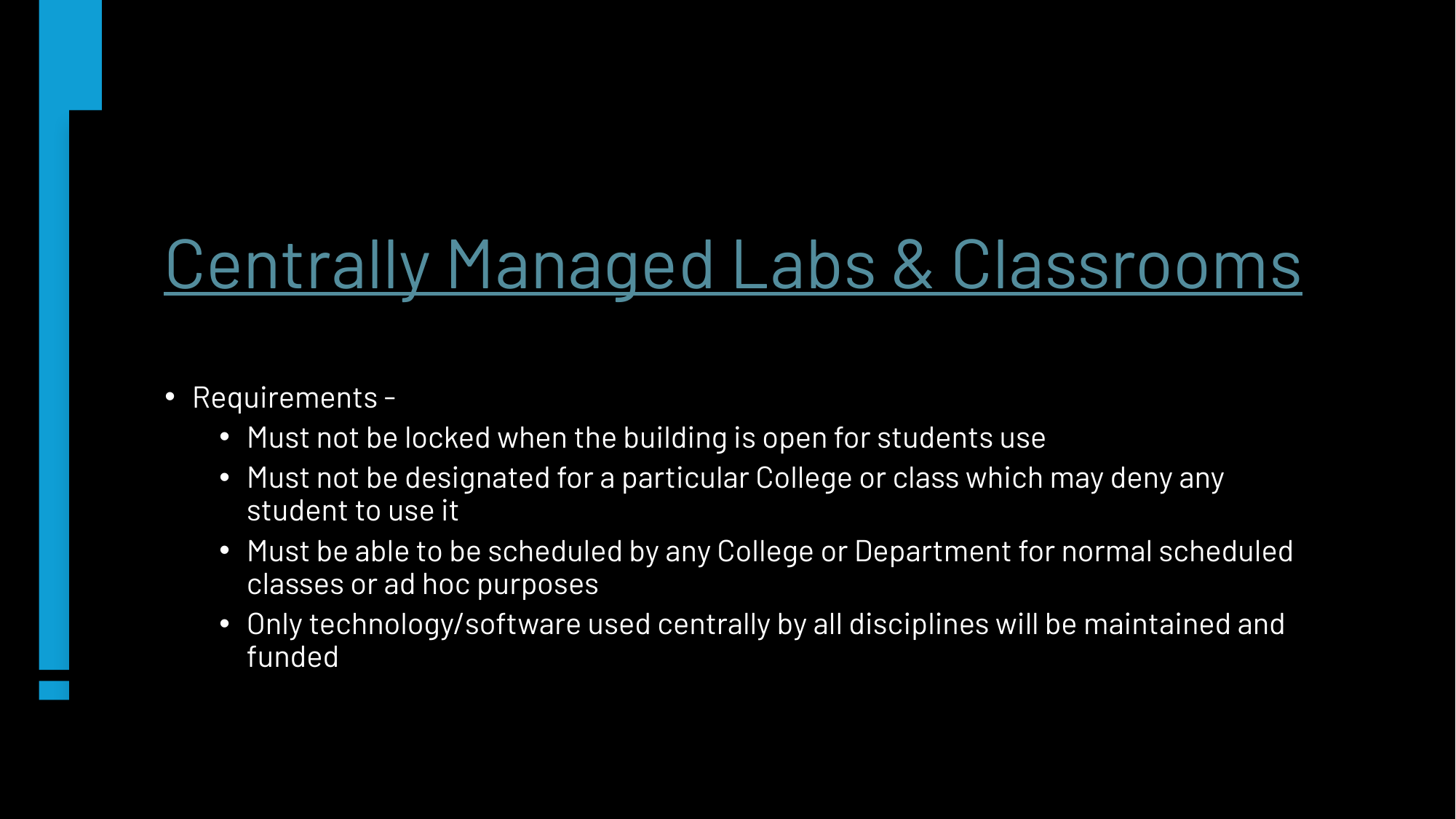

# Centrally Managed Labs & Classrooms

Requirements -
Must not be locked when the building is open for students use
Must not be designated for a particular College or class which may deny any student to use it
Must be able to be scheduled by any College or Department for normal scheduled classes or ad hoc purposes
Only technology/software used centrally by all disciplines will be maintained and funded